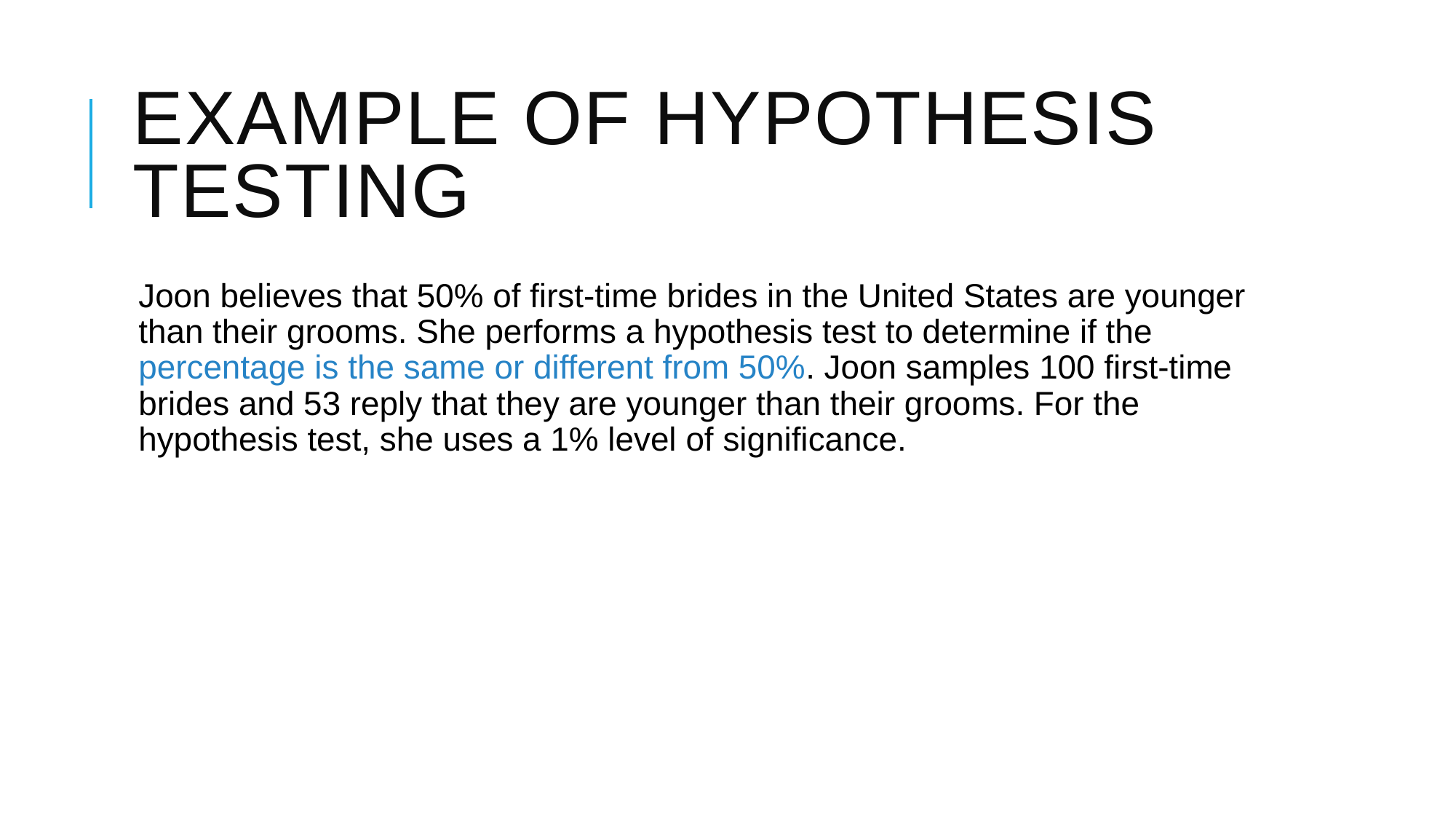

# Example of Hypothesis testing
Joon believes that 50% of first-time brides in the United States are younger than their grooms. She performs a hypothesis test to determine if the percentage is the same or different from 50%. Joon samples 100 first-time brides and 53 reply that they are younger than their grooms. For the hypothesis test, she uses a 1% level of significance.